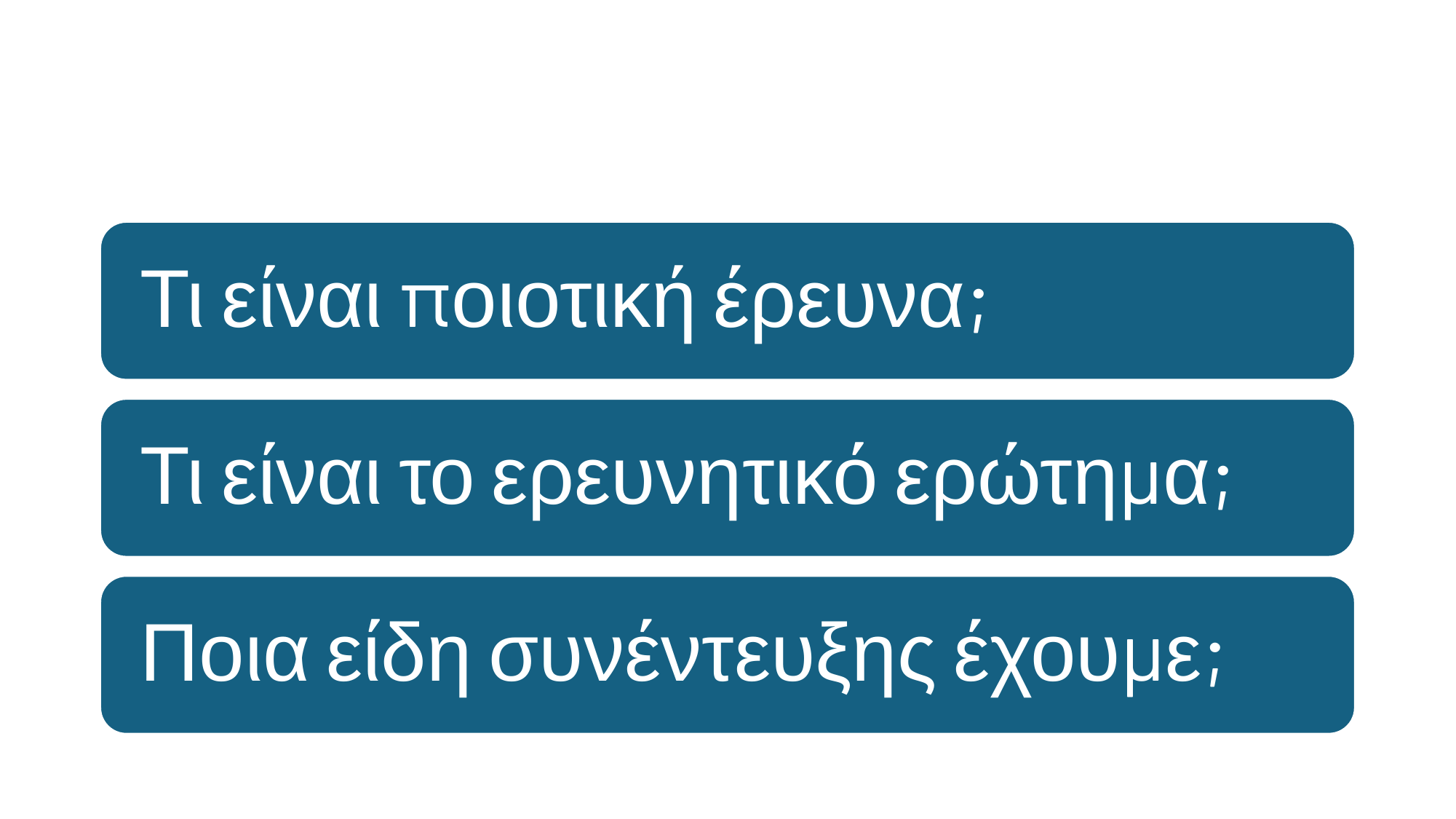

Τι είναι ποιοτική έρευνα;
Τι είναι το ερευνητικό ερώτημα;
Ποια είδη συνέντευξης έχουμε;